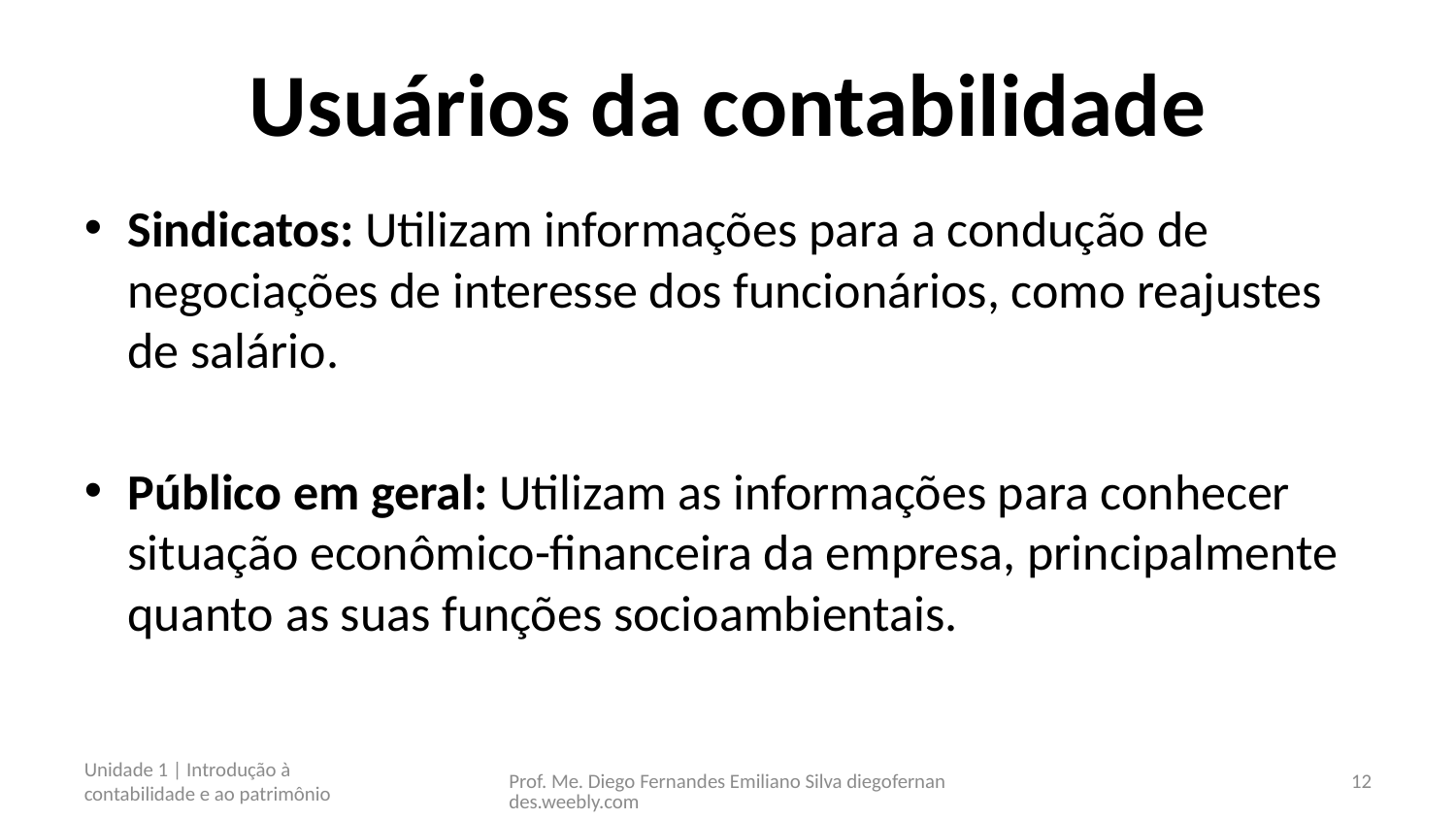

# Usuários da contabilidade
Sindicatos: Utilizam informações para a condução de negociações de interesse dos funcionários, como reajustes de salário.

Público em geral: Utilizam as informações para conhecer situação econômico-financeira da empresa, principalmente quanto as suas funções socioambientais.

Unidade 1 | Introdução à contabilidade e ao patrimônio
Prof. Me. Diego Fernandes Emiliano Silva diegofernandes.weebly.com
12